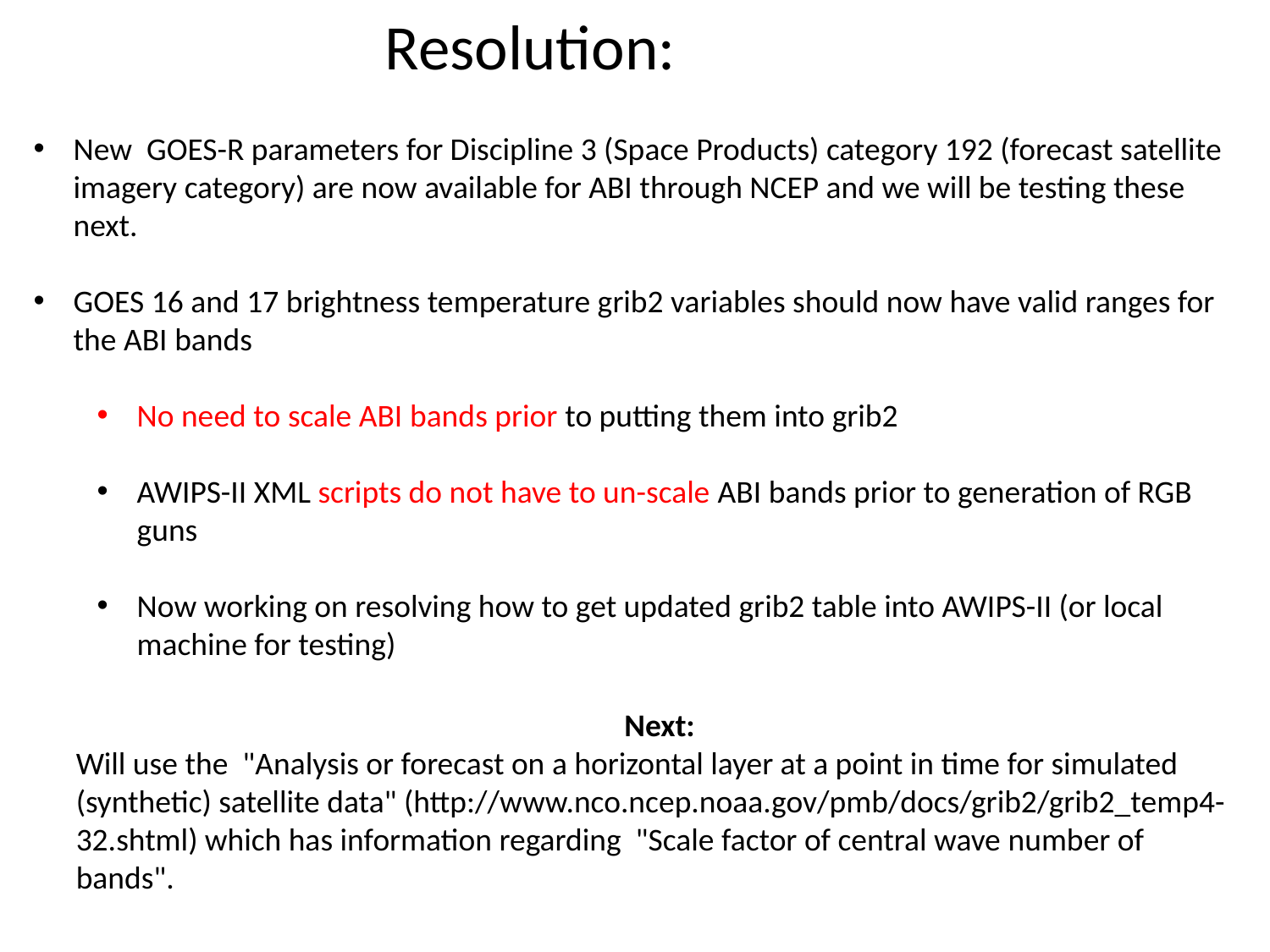

Resolution:

New  GOES-R parameters for Discipline 3 (Space Products) category 192 (forecast satellite imagery category) are now available for ABI through NCEP and we will be testing these next.

GOES 16 and 17 brightness temperature grib2 variables should now have valid ranges for the ABI bands

No need to scale ABI bands prior to putting them into grib2

AWIPS-II XML scripts do not have to un-scale ABI bands prior to generation of RGB guns

Now working on resolving how to get updated grib2 table into AWIPS-II (or local machine for testing)

 Next:
Will use the  "Analysis or forecast on a horizontal layer at a point in time for simulated (synthetic) satellite data" (http://www.nco.ncep.noaa.gov/pmb/docs/grib2/grib2_temp4-32.shtml) which has information regarding  "Scale factor of central wave number of bands".